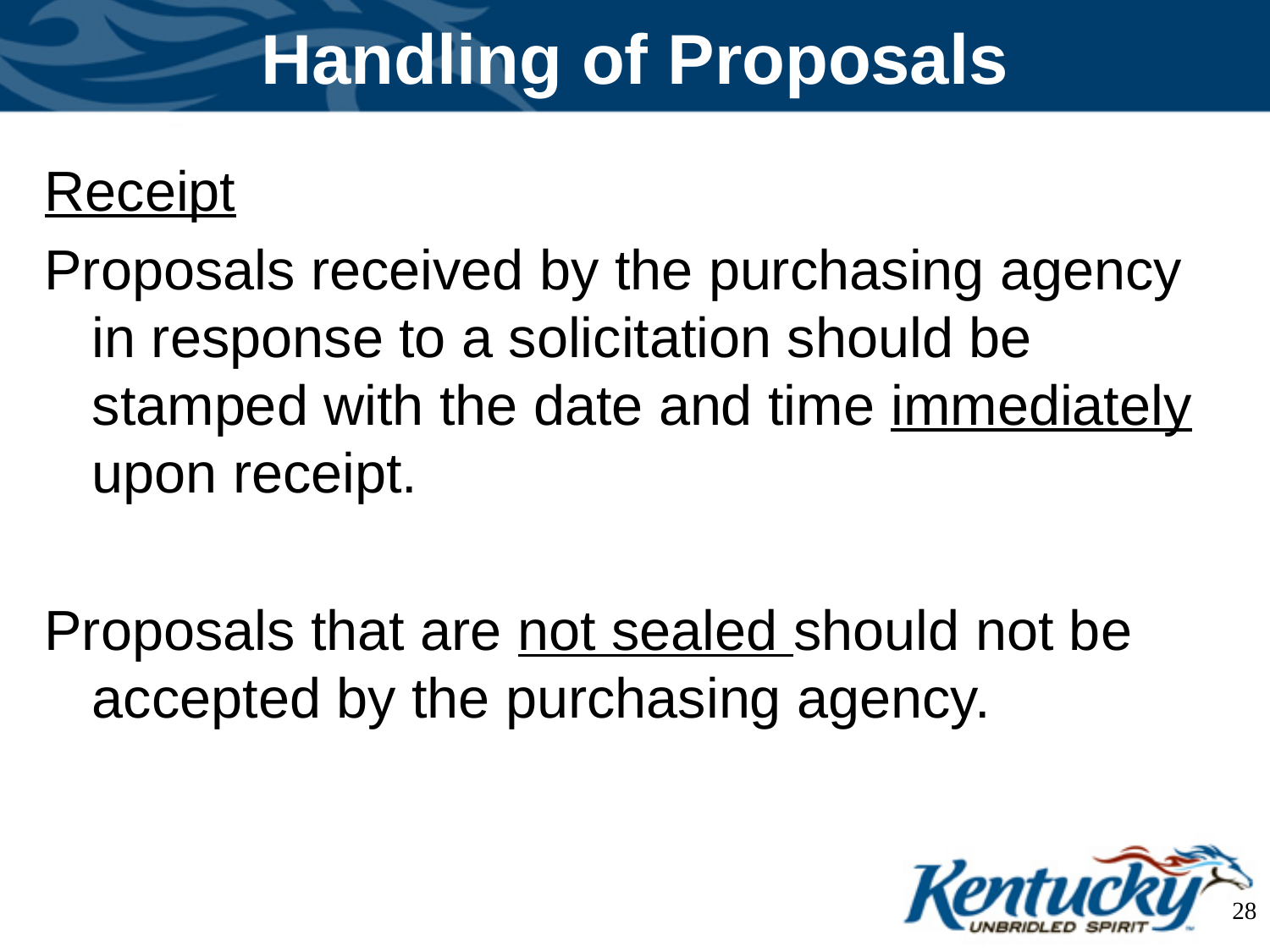

# Handling of Proposals
Receipt
Proposals received by the purchasing agency in response to a solicitation should be stamped with the date and time immediately upon receipt.

Proposals that are not sealed should not be accepted by the purchasing agency.
28